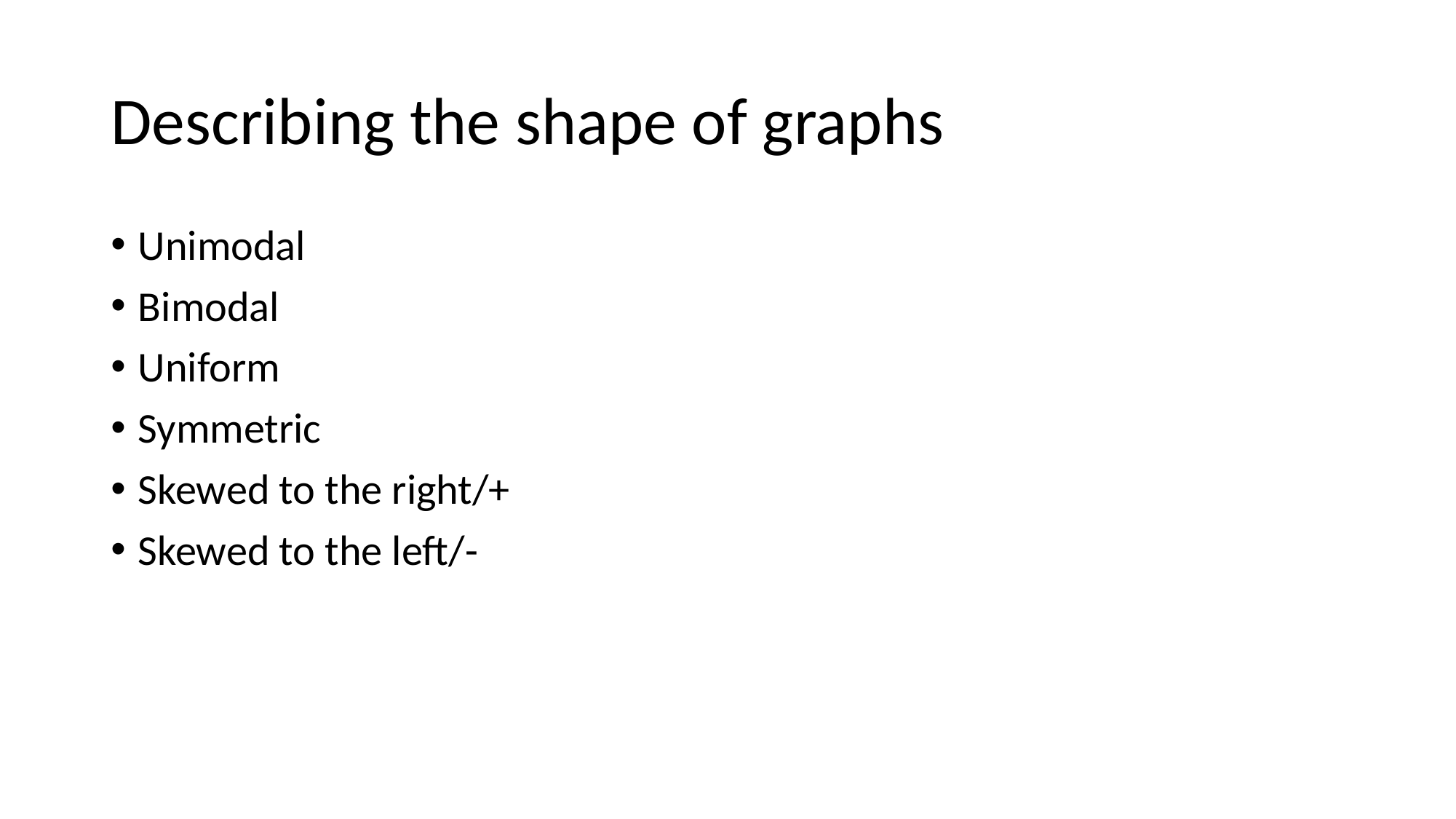

# Describing the shape of graphs
Unimodal
Bimodal
Uniform
Symmetric
Skewed to the right/+
Skewed to the left/-